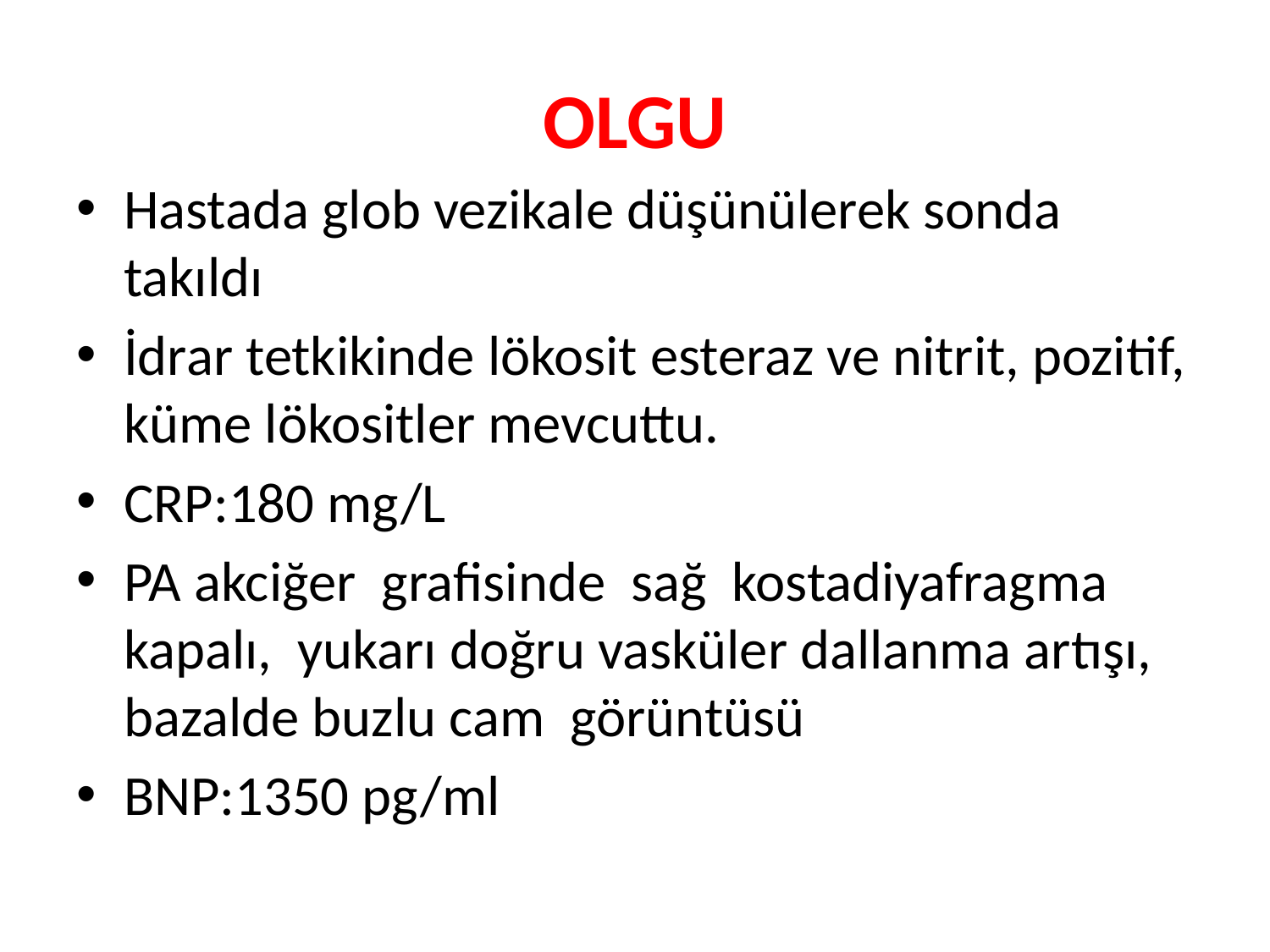

# OLGU
Hastada glob vezikale düşünülerek sonda takıldı
İdrar tetkikinde lökosit esteraz ve nitrit, pozitif, küme lökositler mevcuttu.
CRP:180 mg/L
PA akciğer  grafisinde  sağ  kostadiyafragma kapalı,  yukarı doğru vasküler dallanma artışı, bazalde buzlu cam  görüntüsü
BNP:1350 pg/ml